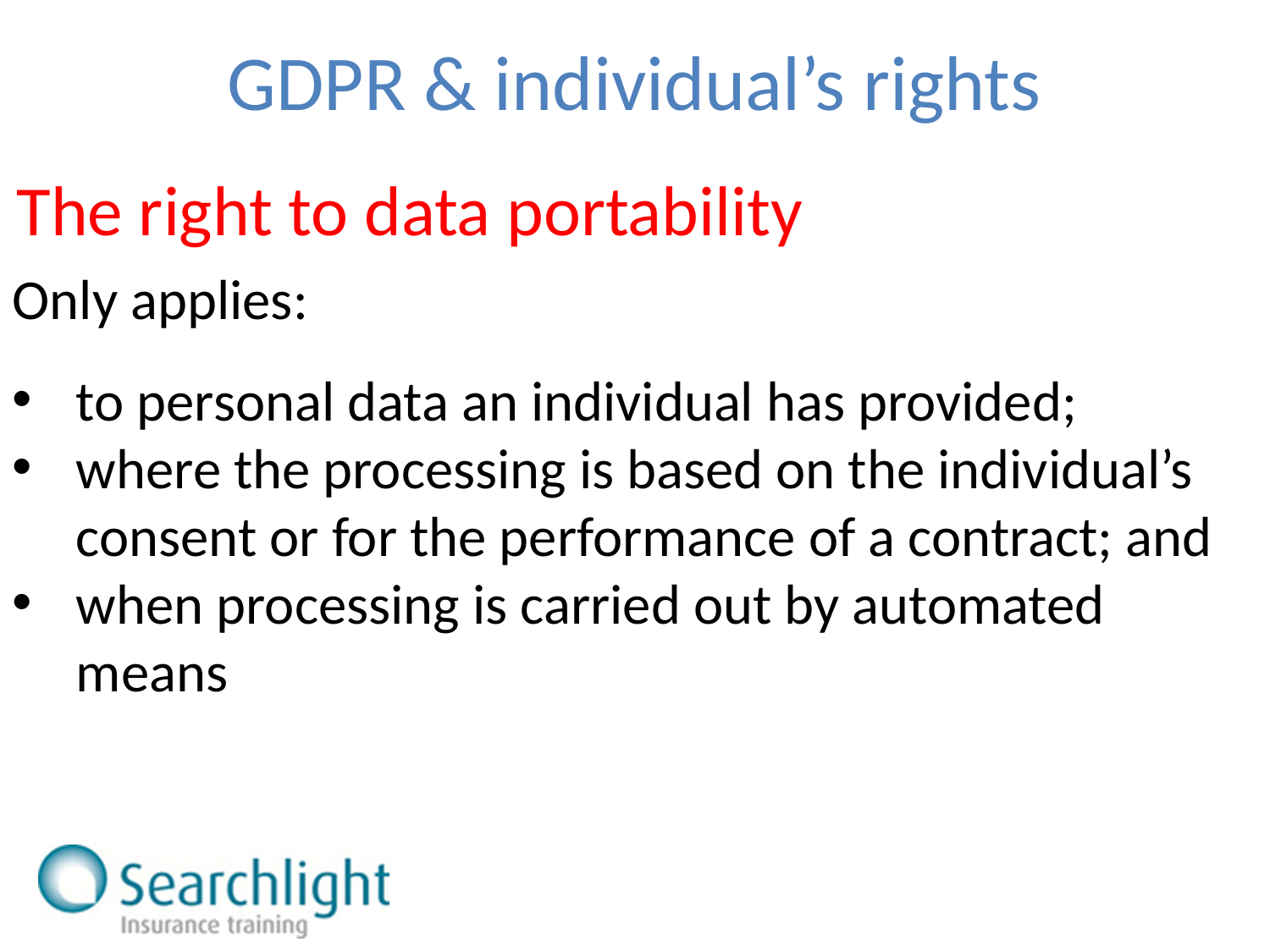

GDPR & individual’s rights
The right to data portability
Only applies:

to personal data an individual has provided;
where the processing is based on the individual’s consent or for the performance of a contract; and
when processing is carried out by automated means